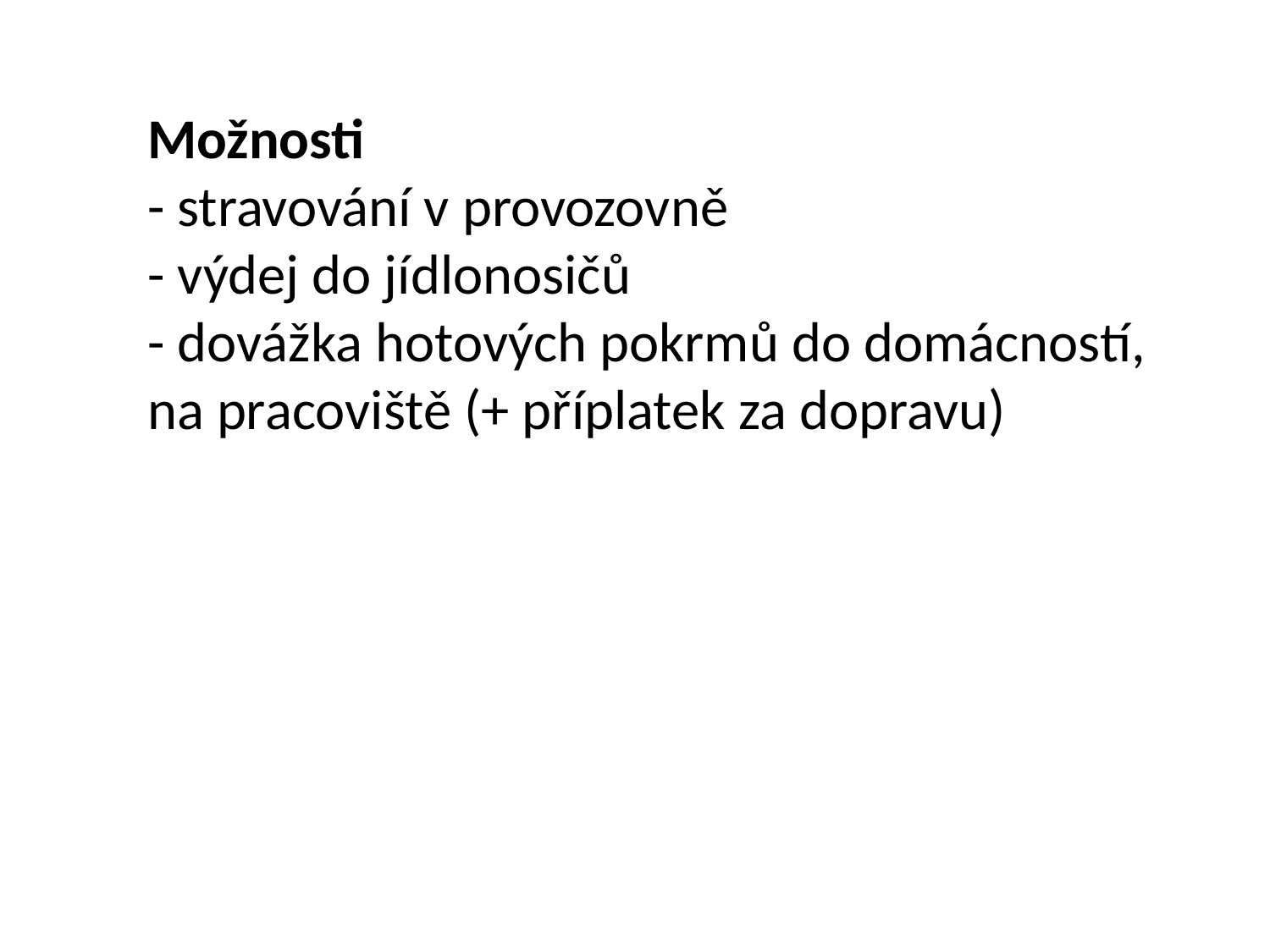

Možnosti
- stravování v provozovně
- výdej do jídlonosičů
- dovážka hotových pokrmů do domácností, na pracoviště (+ příplatek za dopravu)